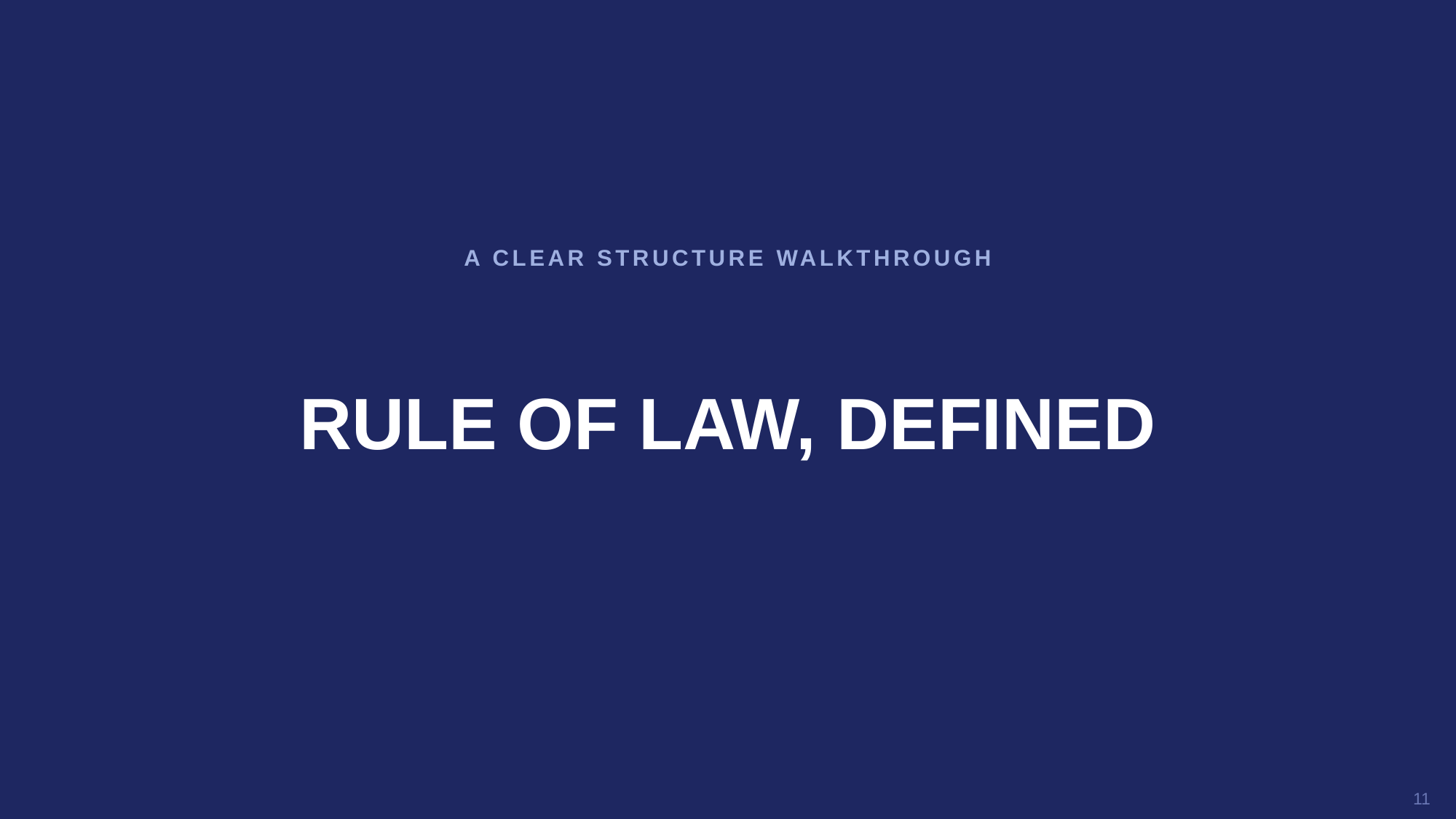

A CLEAR STRUCTURE WALKTHROUGH
RULE OF LAW, DEFINED
11